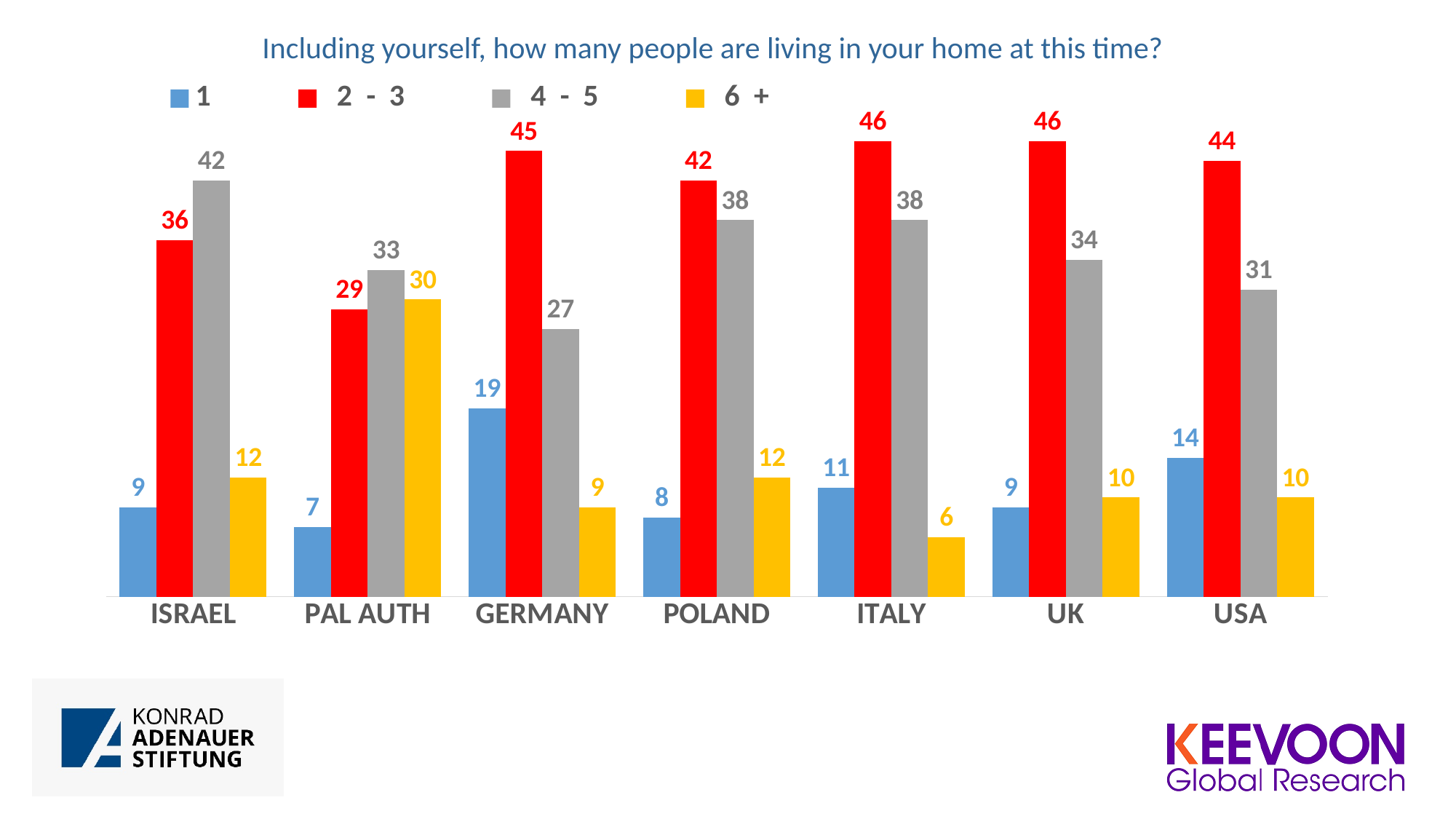

# Including yourself, how many people are living in your home at this time?

### Chart

| Category | 1 |   2  -  3 |   4  -  5 |   6  + |
|---|---|---|---|---|
| ISRAEL | 9.0 | 36.0 | 42.0 | 12.0 |
| PAL AUTH | 7.0 | 29.0 | 33.0 | 30.0 |
| GERMANY | 19.0 | 45.0 | 27.0 | 9.0 |
| POLAND | 8.0 | 42.0 | 38.0 | 12.0 |
| ITALY | 11.0 | 46.0 | 38.0 | 6.0 |
| UK | 9.0 | 46.0 | 34.0 | 10.0 |
| USA | 14.0 | 44.0 | 31.0 | 10.0 |